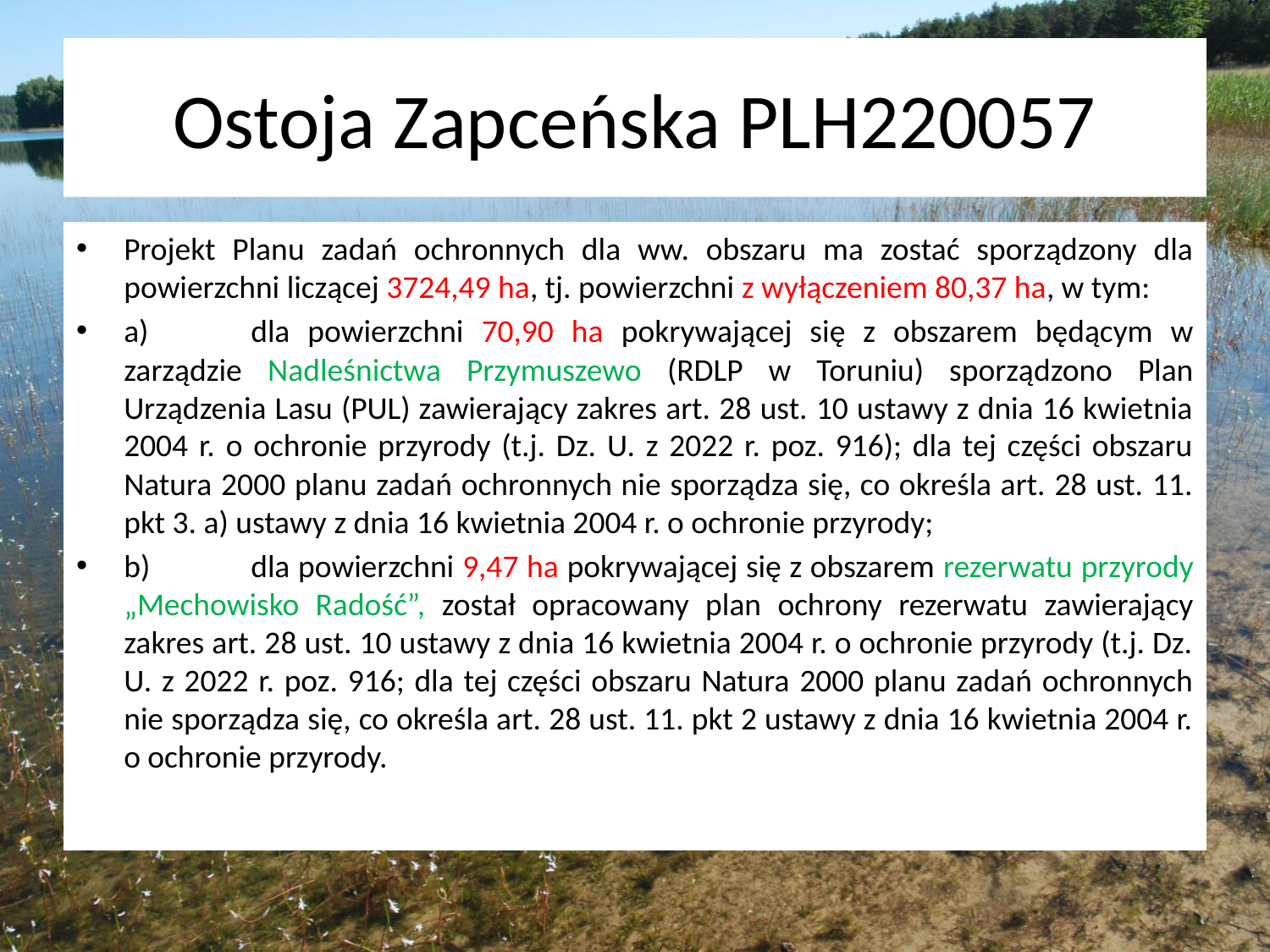

# Ostoja Zapceńska PLH220057
Projekt Planu zadań ochronnych dla ww. obszaru ma zostać sporządzony dla powierzchni liczącej 3724,49 ha, tj. powierzchni z wyłączeniem 80,37 ha, w tym:
a)	dla powierzchni 70,90 ha pokrywającej się z obszarem będącym w zarządzie Nadleśnictwa Przymuszewo (RDLP w Toruniu) sporządzono Plan Urządzenia Lasu (PUL) zawierający zakres art. 28 ust. 10 ustawy z dnia 16 kwietnia 2004 r. o ochronie przyrody (t.j. Dz. U. z 2022 r. poz. 916); dla tej części obszaru Natura 2000 planu zadań ochronnych nie sporządza się, co określa art. 28 ust. 11. pkt 3. a) ustawy z dnia 16 kwietnia 2004 r. o ochronie przyrody;
b)	dla powierzchni 9,47 ha pokrywającej się z obszarem rezerwatu przyrody „Mechowisko Radość”, został opracowany plan ochrony rezerwatu zawierający zakres art. 28 ust. 10 ustawy z dnia 16 kwietnia 2004 r. o ochronie przyrody (t.j. Dz. U. z 2022 r. poz. 916; dla tej części obszaru Natura 2000 planu zadań ochronnych nie sporządza się, co określa art. 28 ust. 11. pkt 2 ustawy z dnia 16 kwietnia 2004 r. o ochronie przyrody.